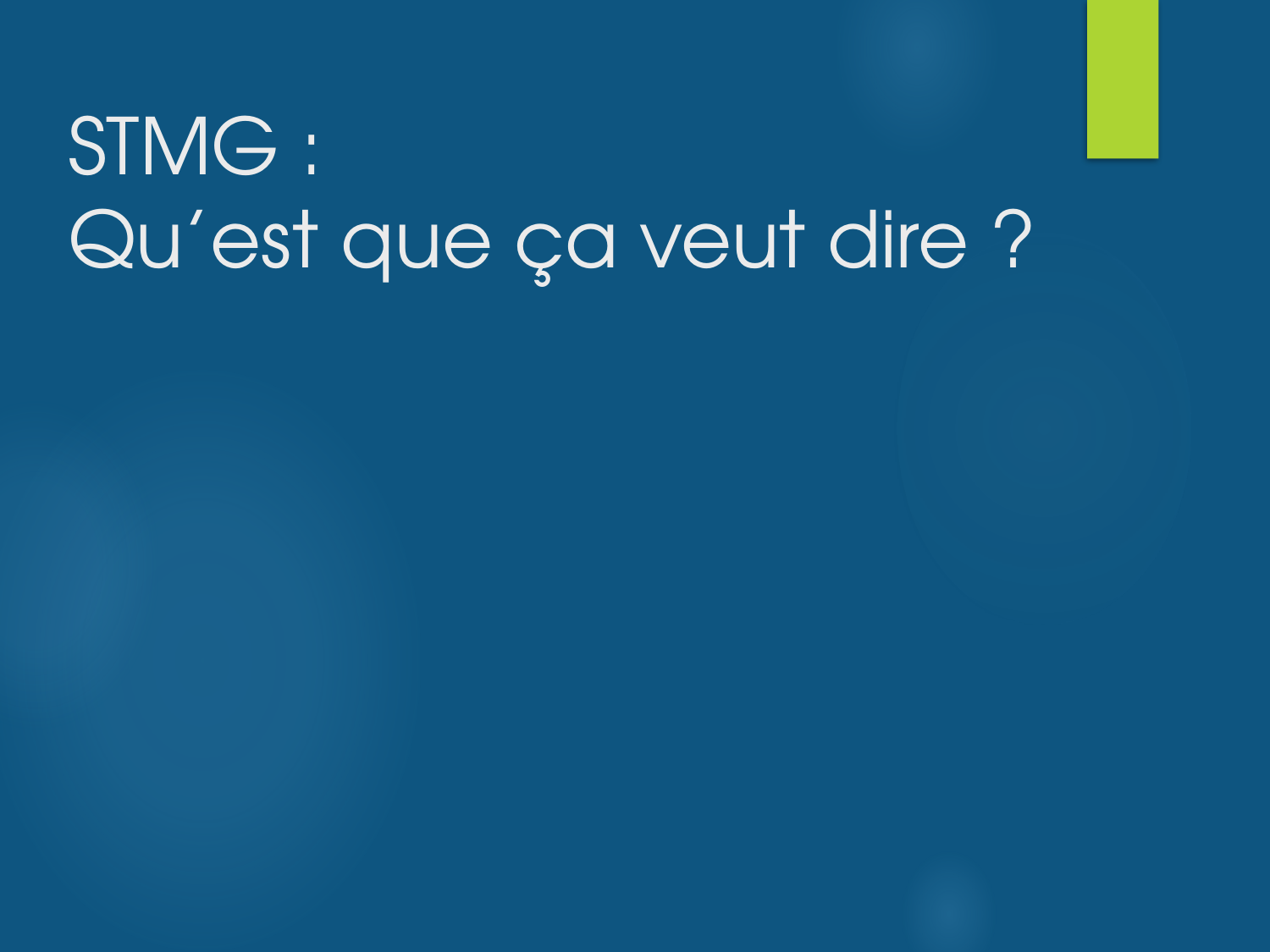

# STMG : Qu’est que ça veut dire ?